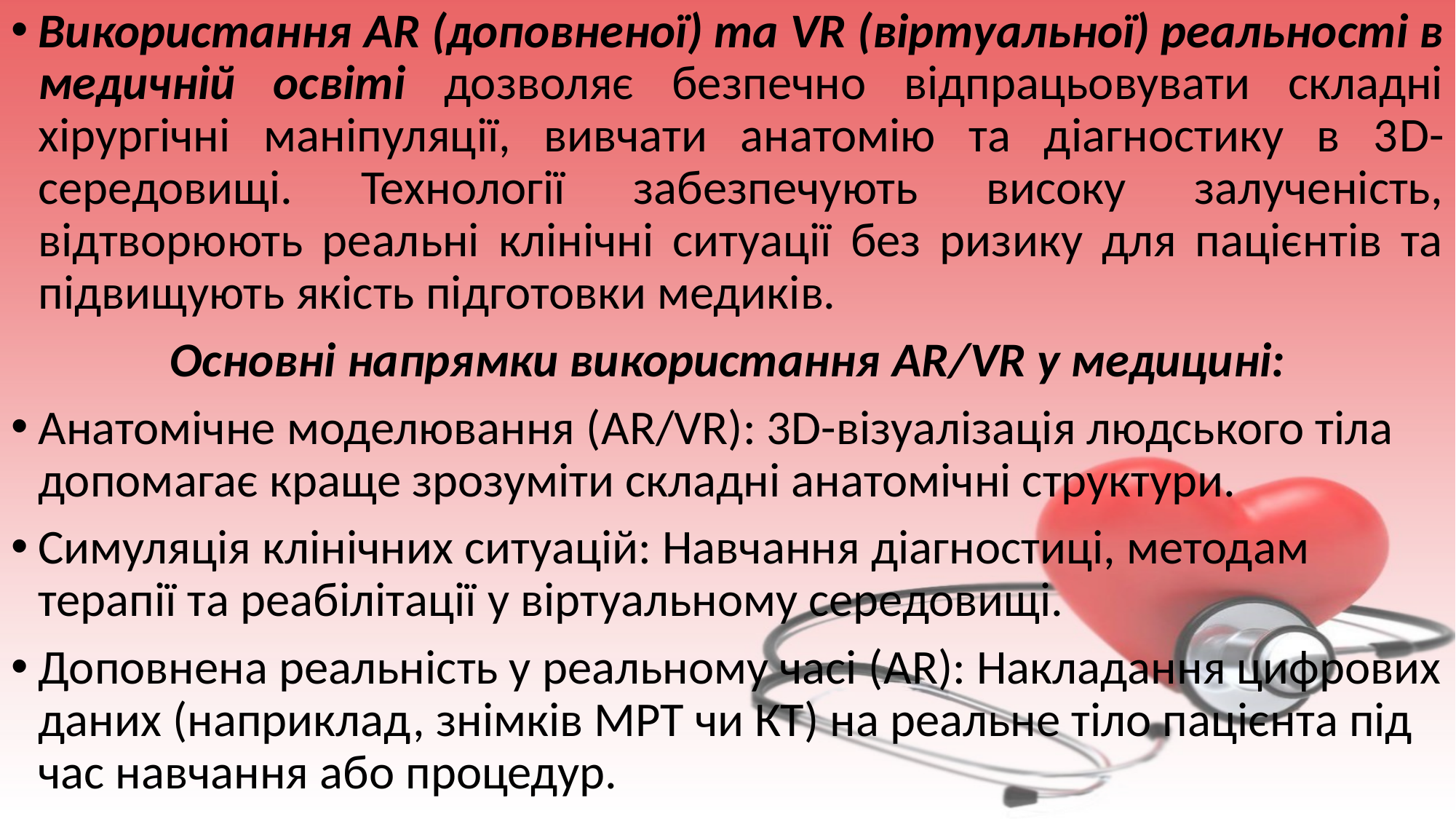

Використання AR (доповненої) та VR (віртуальної) реальності в медичній освіті дозволяє безпечно відпрацьовувати складні хірургічні маніпуляції, вивчати анатомію та діагностику в 3D-середовищі. Технології забезпечують високу залученість, відтворюють реальні клінічні ситуації без ризику для пацієнтів та підвищують якість підготовки медиків.
Основні напрямки використання AR/VR у медицині:
Анатомічне моделювання (AR/VR): 3D-візуалізація людського тіла допомагає краще зрозуміти складні анатомічні структури.
Симуляція клінічних ситуацій: Навчання діагностиці, методам терапії та реабілітації у віртуальному середовищі.
Доповнена реальність у реальному часі (AR): Накладання цифрових даних (наприклад, знімків МРТ чи КТ) на реальне тіло пацієнта під час навчання або процедур.